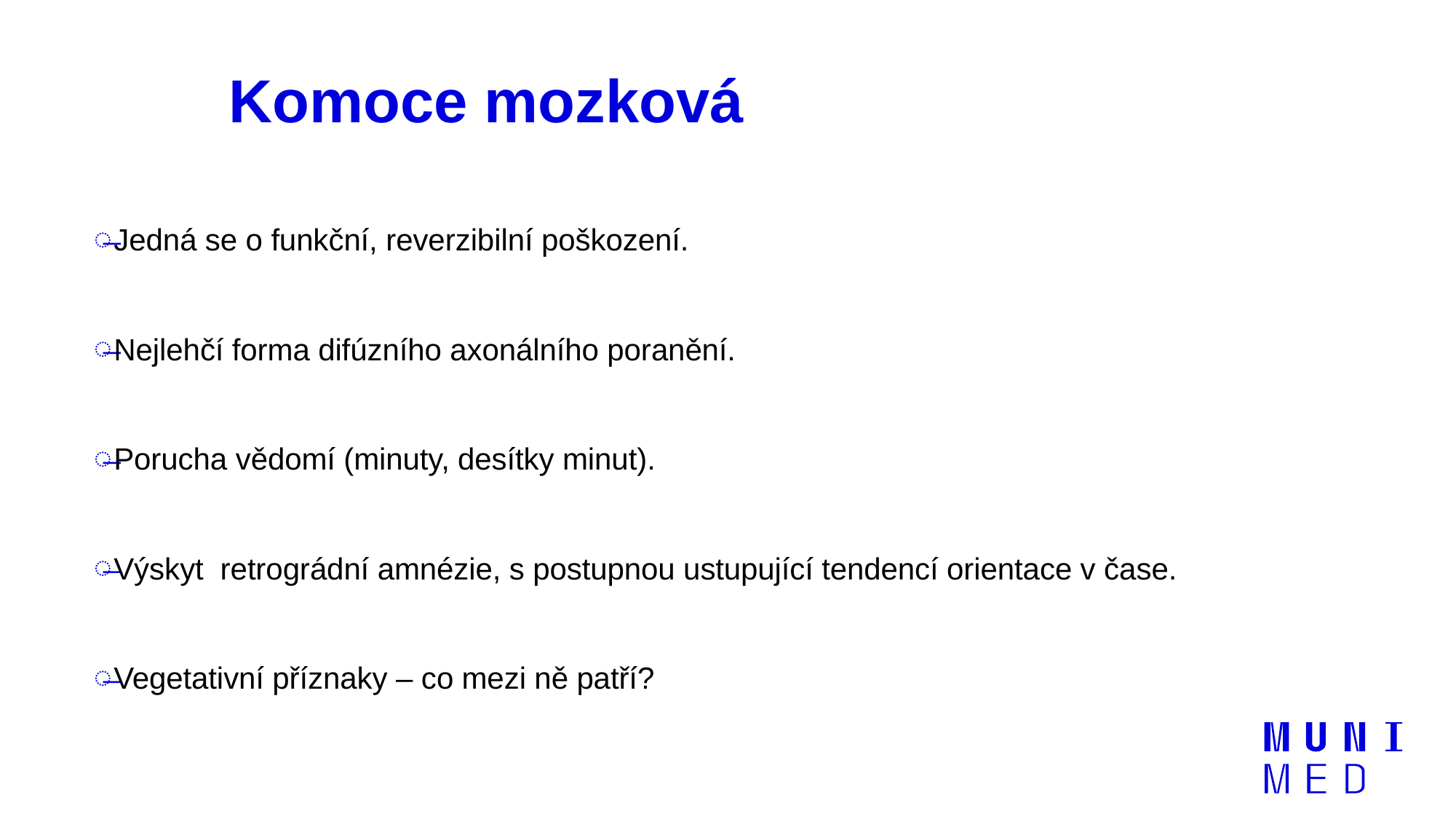

# Komoce mozková
Jedná se o funkční, reverzibilní poškození.

Nejlehčí forma difúzního axonálního poranění.

Porucha vědomí (minuty, desítky minut).

Výskyt  retrográdní amnézie, s postupnou ustupující tendencí orientace v čase.

Vegetativní příznaky – co mezi ně patří?